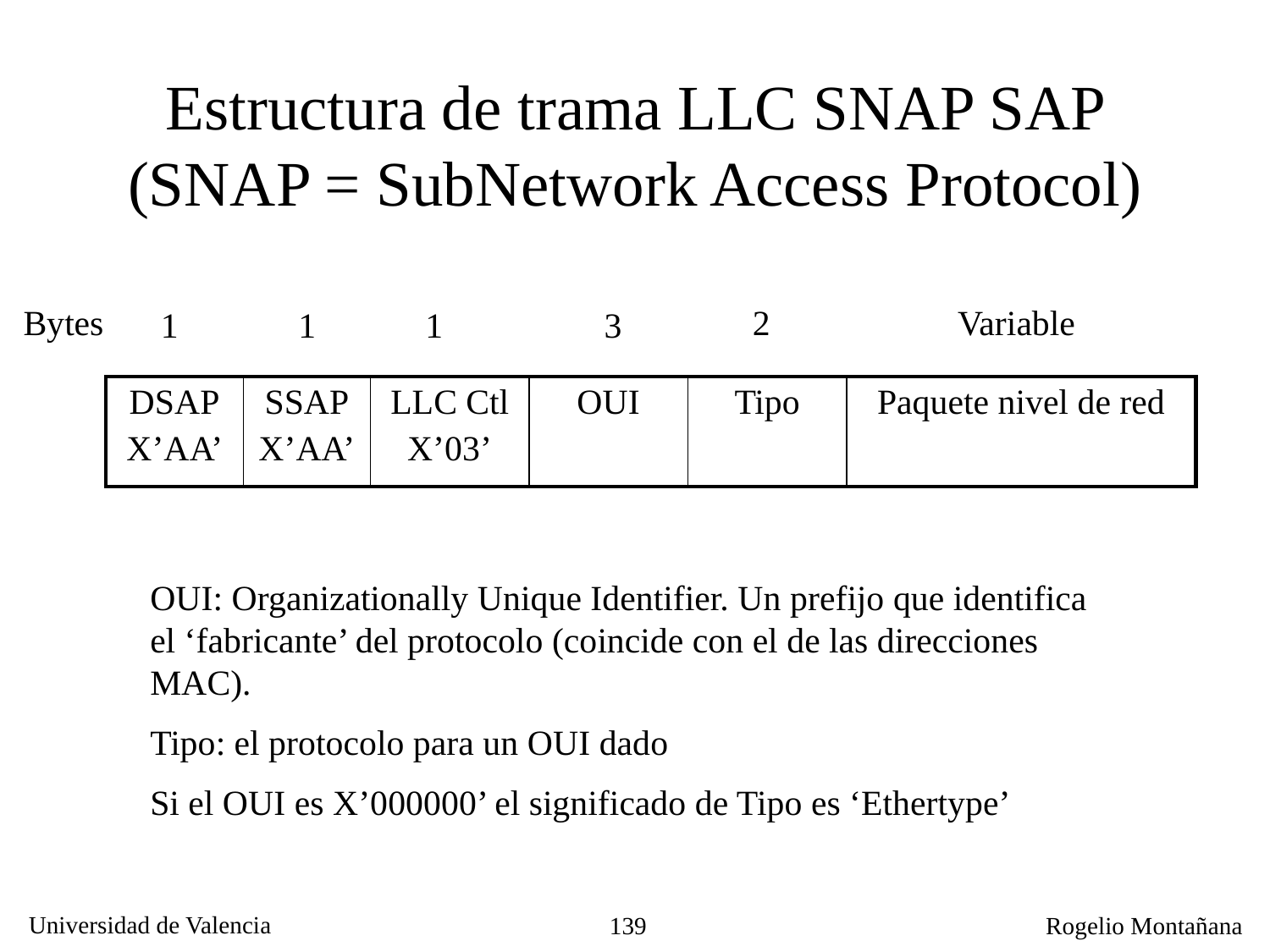

# Estructura de trama LLC SNAP SAP (SNAP = SubNetwork Access Protocol)
Bytes
2
Variable
1
1
1
3
| DSAP X’AA’ | SSAP X’AA’ | LLC Ctl X’03’ | OUI | Tipo | Paquete nivel de red |
| --- | --- | --- | --- | --- | --- |
OUI: Organizationally Unique Identifier. Un prefijo que identifica el ‘fabricante’ del protocolo (coincide con el de las direcciones MAC).
Tipo: el protocolo para un OUI dado
Si el OUI es X’000000’ el significado de Tipo es ‘Ethertype’